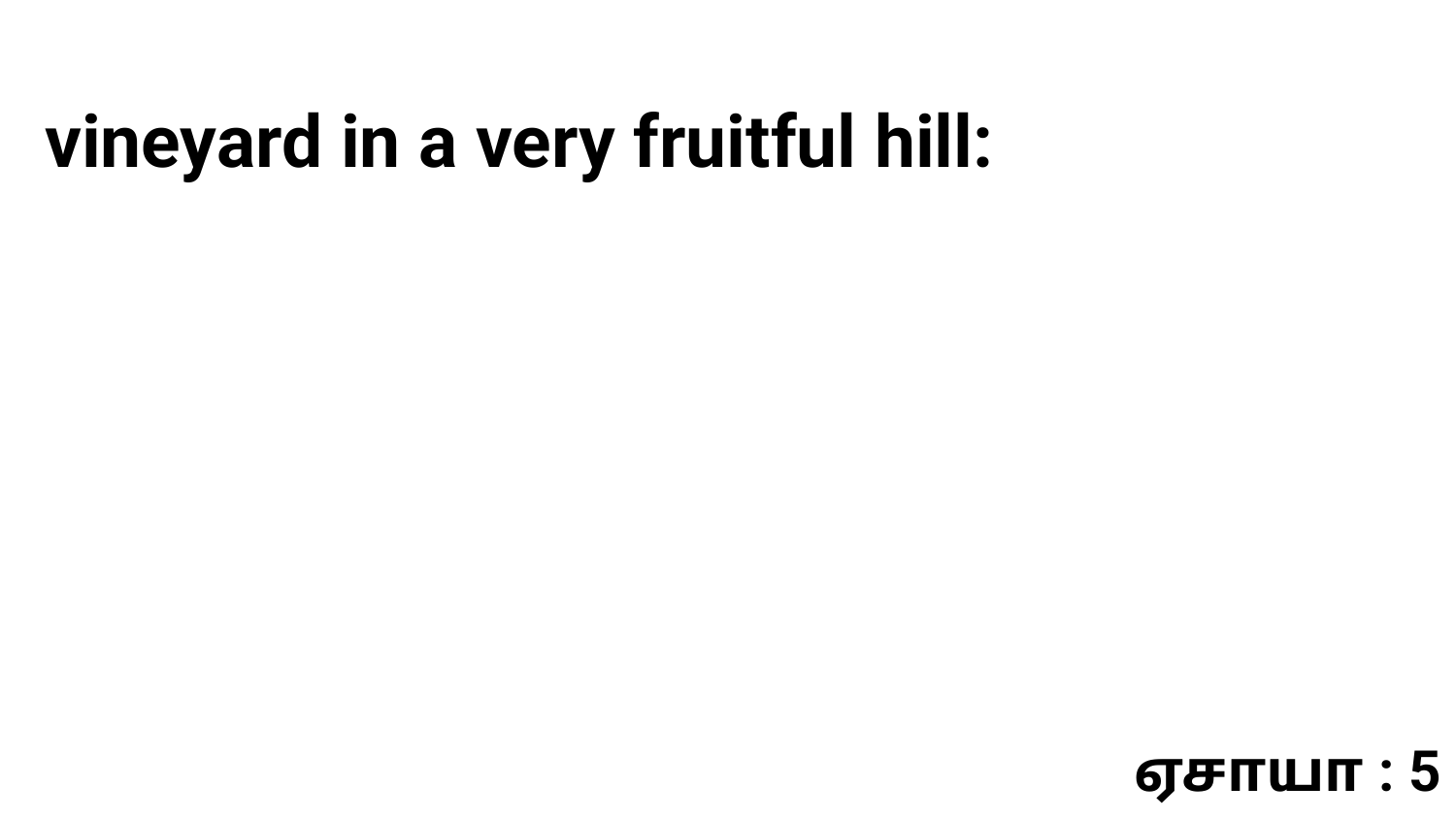

vineyard in a very fruitful hill:
ஏசாயா : 5